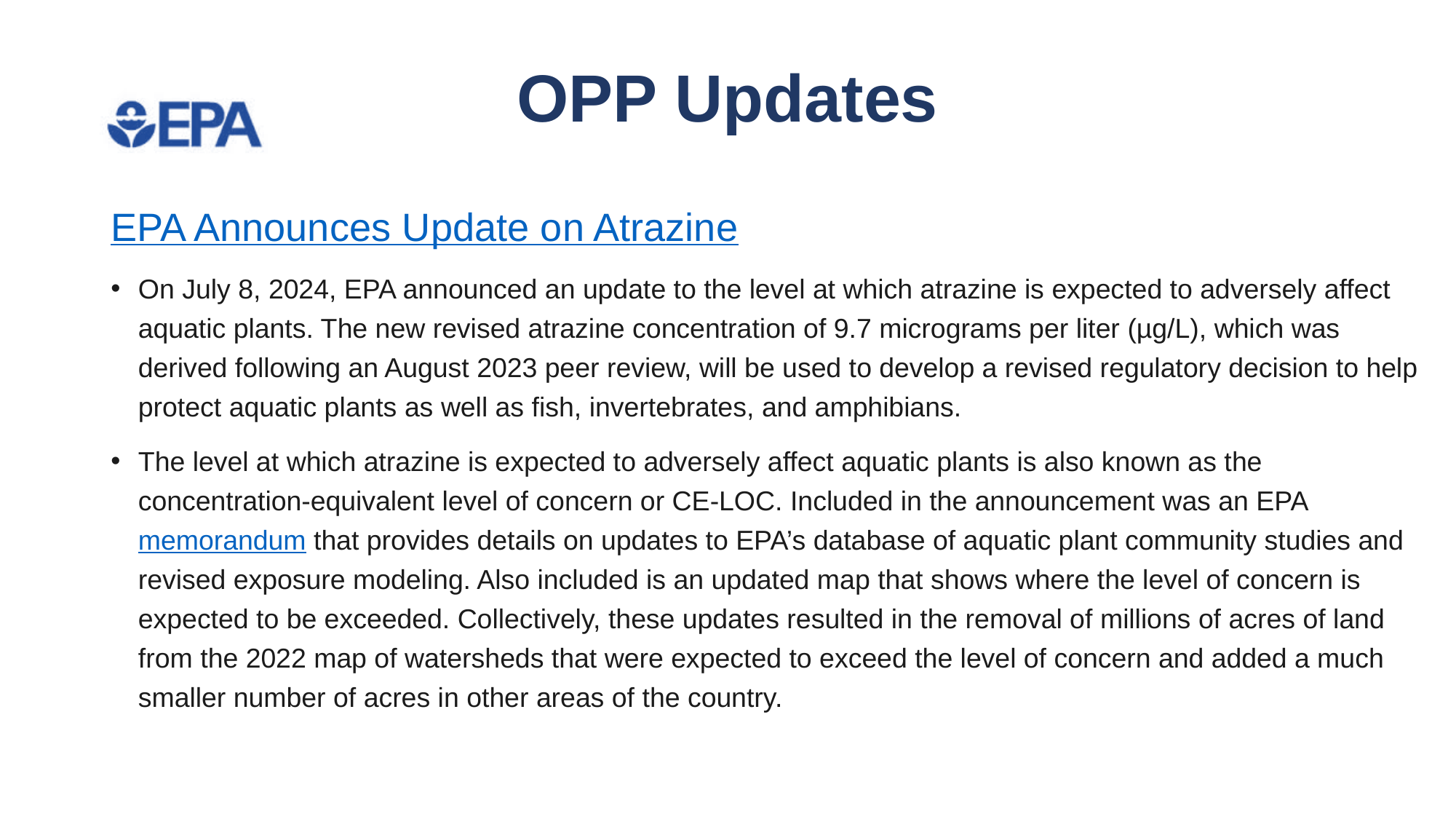

# OPP Updates
EPA Announces Update on Atrazine
On July 8, 2024, EPA announced an update to the level at which atrazine is expected to adversely affect aquatic plants. The new revised atrazine concentration of 9.7 micrograms per liter (µg/L), which was derived following an August 2023 peer review, will be used to develop a revised regulatory decision to help protect aquatic plants as well as fish, invertebrates, and amphibians.
The level at which atrazine is expected to adversely affect aquatic plants is also known as the concentration-equivalent level of concern or CE-LOC. Included in the announcement was an EPA memorandum that provides details on updates to EPA’s database of aquatic plant community studies and revised exposure modeling. Also included is an updated map that shows where the level of concern is expected to be exceeded. Collectively, these updates resulted in the removal of millions of acres of land from the 2022 map of watersheds that were expected to exceed the level of concern and added a much smaller number of acres in other areas of the country.